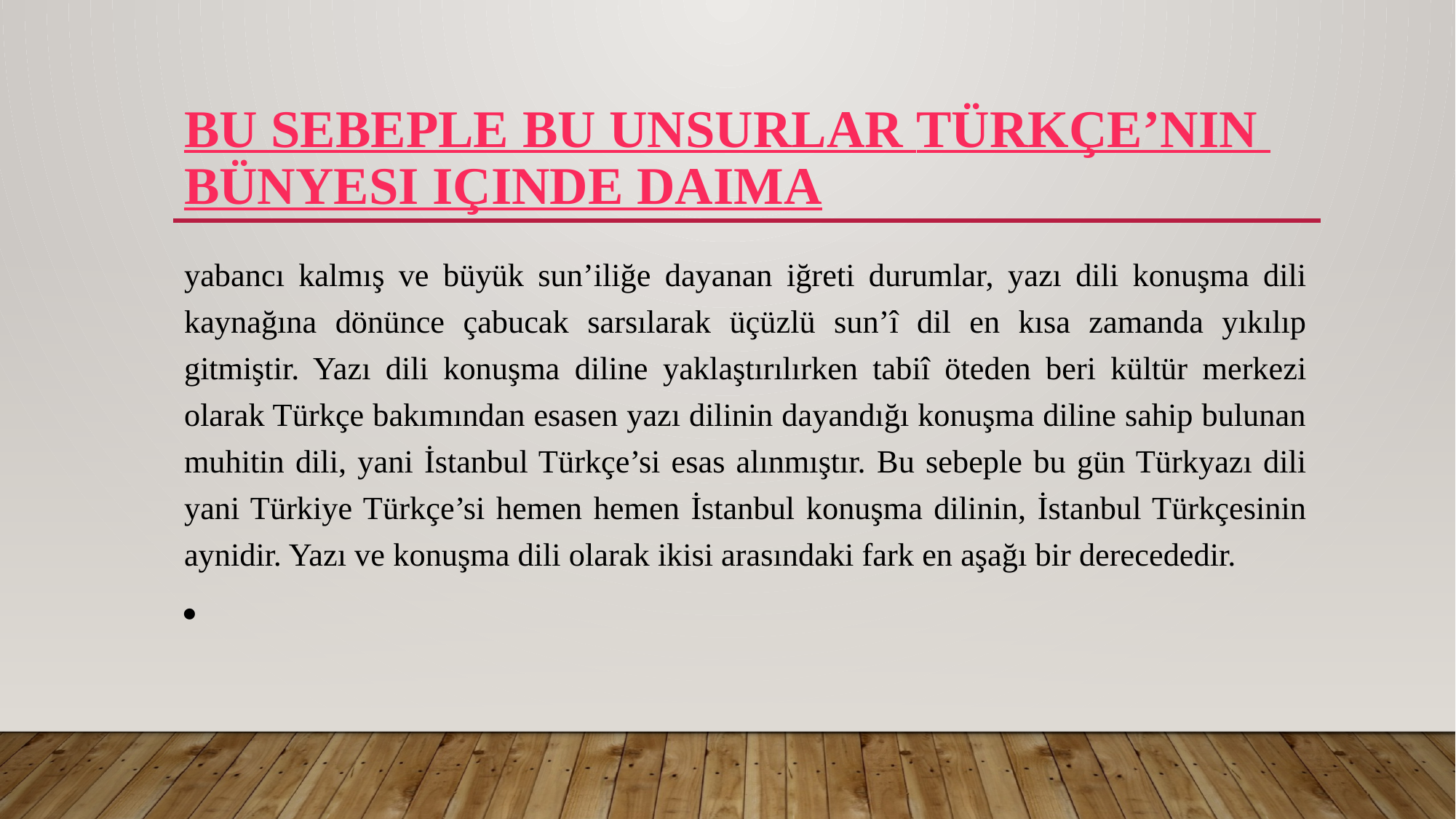

# Bu sebeple bu unsurlar Türkçe’nin bünyesi içinde daima
yabancı kalmış ve büyük sun’iliğe dayanan iğreti durumlar, yazı dili konuşma dili kaynağına dönünce çabucak sarsılarak üçüzlü sun’î dil en kısa zamanda yıkılıp gitmiştir. Yazı dili konuşma diline yaklaştırılırken tabiî öteden beri kültür merkezi olarak Türkçe bakımından esasen yazı dilinin dayandığı konuşma diline sahip bulunan muhitin dili, yani İstanbul Türkçe’si esas alınmıştır. Bu sebeple bu gün Türkyazı dili yani Türkiye Türkçe’si hemen hemen İstanbul konuşma dilinin, İstanbul Türkçesinin aynidir. Yazı ve konuşma dili olarak ikisi arasındaki fark en aşağı bir derecededir.
•